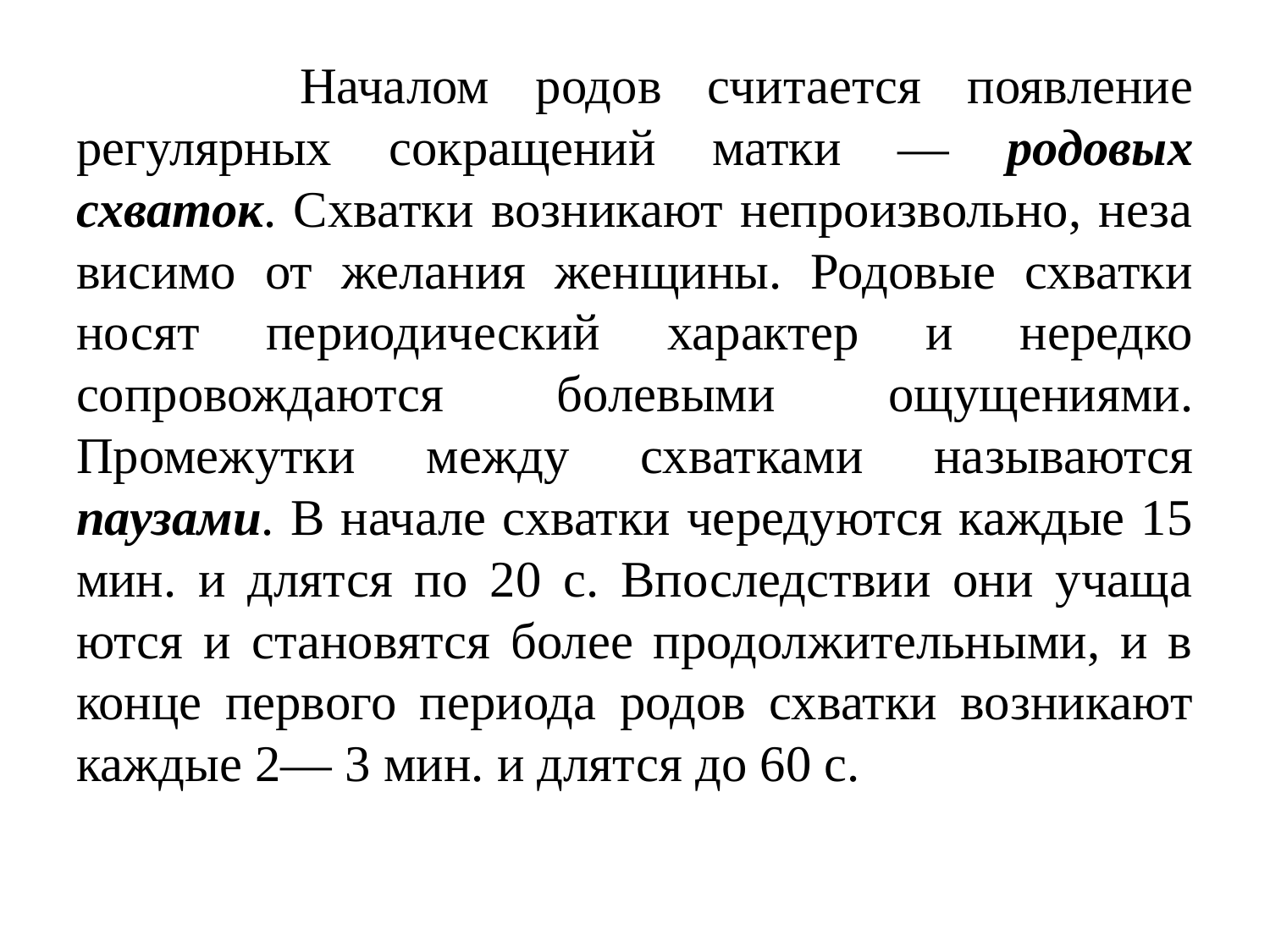

Началом родов счи­тается появление регулярных сокращений матки — ро­довых схваток. Схватки возникают непроизвольно, неза­висимо от желания женщины. Родовые схватки носят периодический характер и нередко сопровождаются бо­левыми ощущениями. Промежутки между схватками на­зываются паузами. В начале схватки чередуются каждые 15 мин. и длятся по 20 с. Впоследствии они учаща­ются и становятся более продолжительными, и в конце первого периода родов схватки возникают каждые 2— 3 мин. и длятся до 60 с.